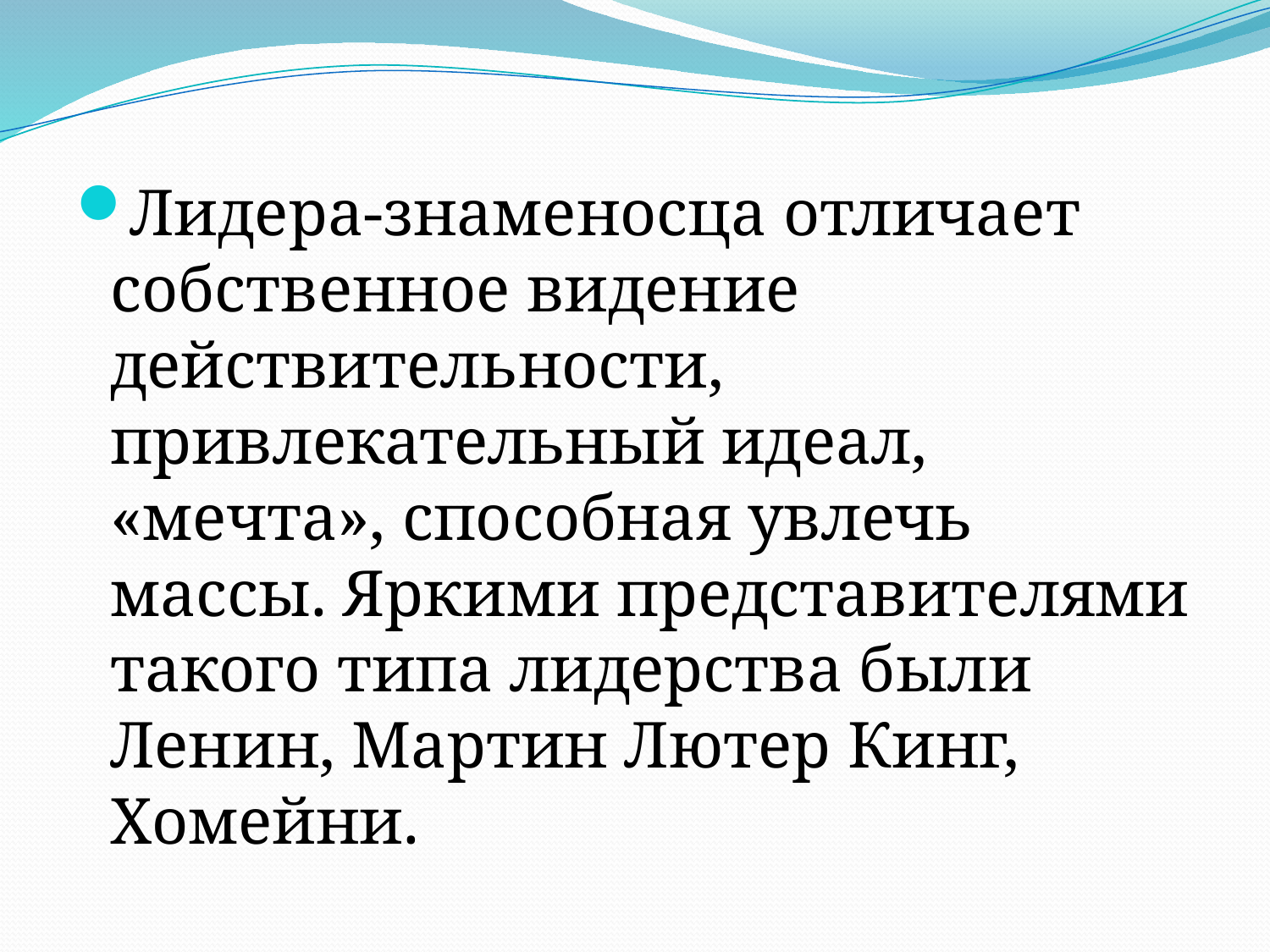

Лидера-знаменосца отличает собственное видение действительности, привлекательный идеал, «мечта», способная увлечь массы. Яркими представителями тако­го типа лидерства были Ленин, Мартин Лютер Кинг, Хомейни.